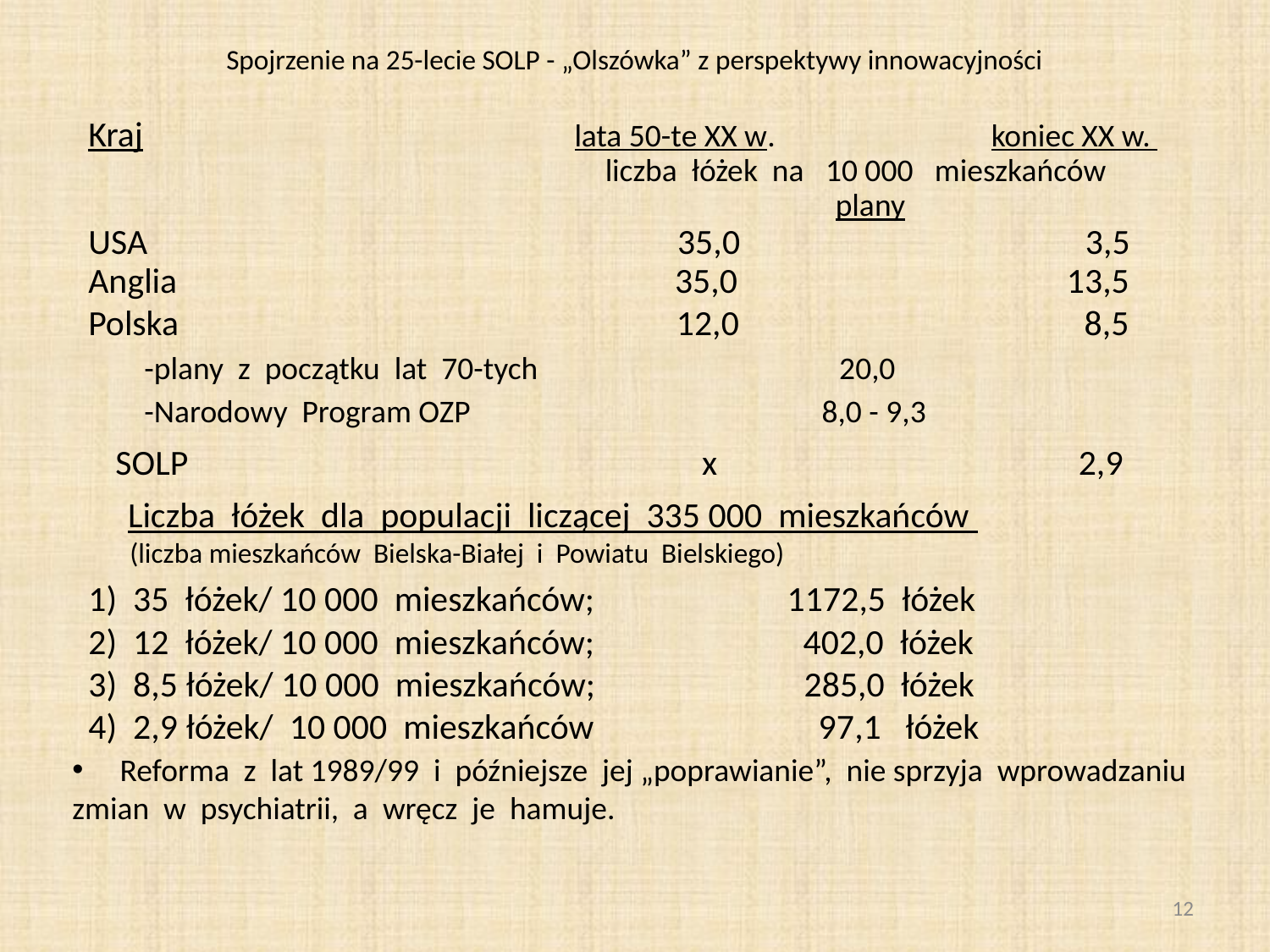

# Spojrzenie na 25-lecie SOLP - „Olszówka” z perspektywy innowacyjności
  Kraj                                                           lata 50-te XX w.                              koniec XX w.
                                                                         liczba  łóżek  na   10 000   mieszkańców
                                                                                                         plany
  USA                                                                  35,0                                           3,5
  Anglia                                                              35,0                                         13,5
  Polska                                                              12,0                                           8,5
          -plany  z  początku  lat  70-tych                                          20,0
          -Narodowy  Program OZP                                                 8,0 - 9,3
      SOLP                                                                x                                             2,9
	 Liczba  łóżek  dla  populacji  liczącej  335 000  mieszkańców
        (liczba mieszkańców  Bielska-Białej  i  Powiatu  Bielskiego)
  1)  35  łóżek/ 10 000  mieszkańców;                        1172,5  łóżek
  2)  12  łóżek/ 10 000  mieszkańców;                          402,0  łóżek
  3)  8,5 łóżek/ 10 000  mieszkańców;                          285,0  łóżek
  4)  2,9 łóżek/  10 000  mieszkańców                            97,1   łóżek
Reforma  z  lat 1989/99  i  późniejsze  jej „poprawianie”,  nie sprzyja  wprowadzaniu
zmian  w  psychiatrii,  a  wręcz  je  hamuje.

12